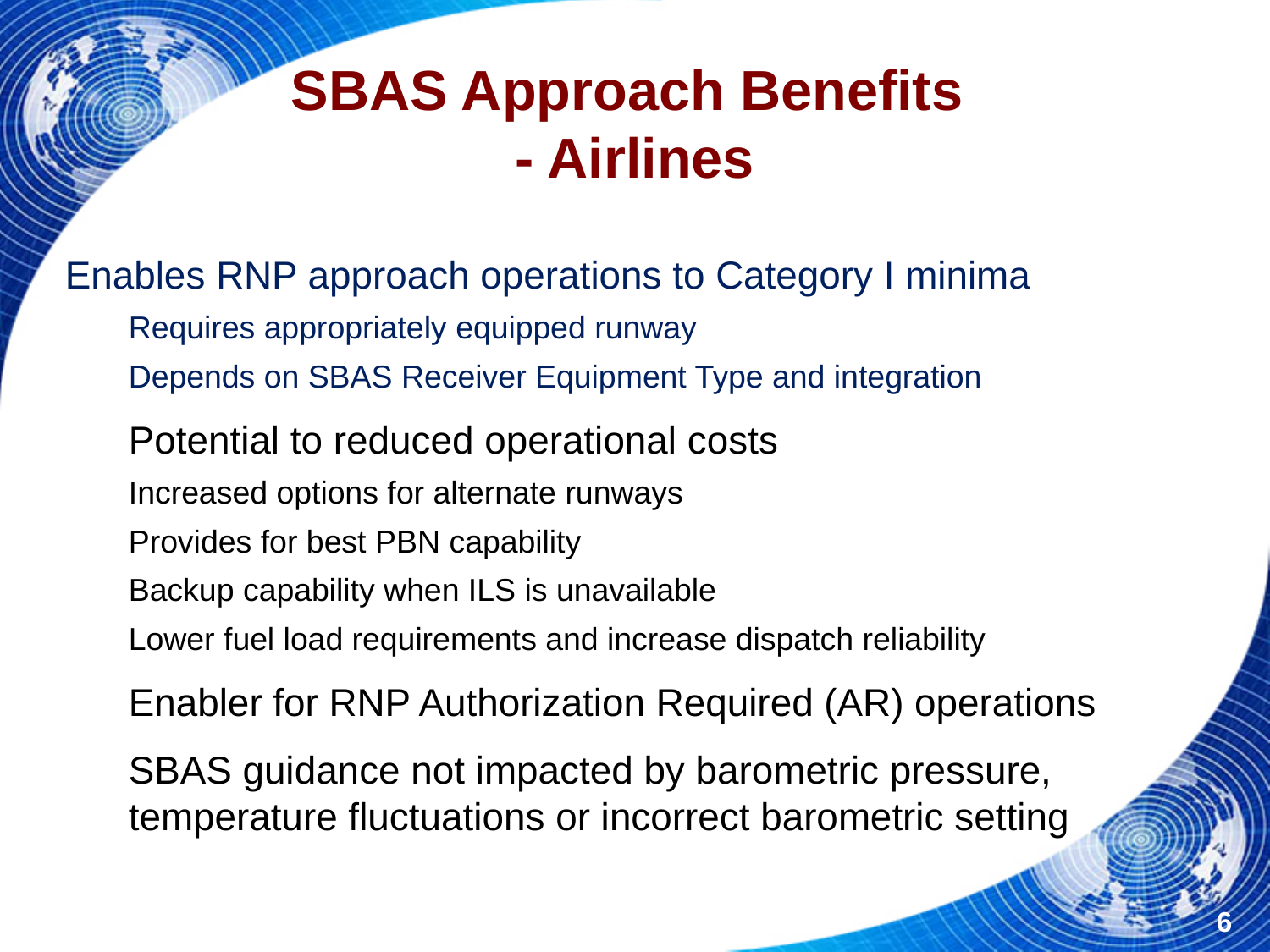

SBAS Approach Benefits
- Airlines
Enables RNP approach operations to Category I minima
Requires appropriately equipped runway
Depends on SBAS Receiver Equipment Type and integration
Potential to reduced operational costs
Increased options for alternate runways
Provides for best PBN capability
Backup capability when ILS is unavailable
Lower fuel load requirements and increase dispatch reliability
Enabler for RNP Authorization Required (AR) operations
SBAS guidance not impacted by barometric pressure, temperature fluctuations or incorrect barometric setting

6